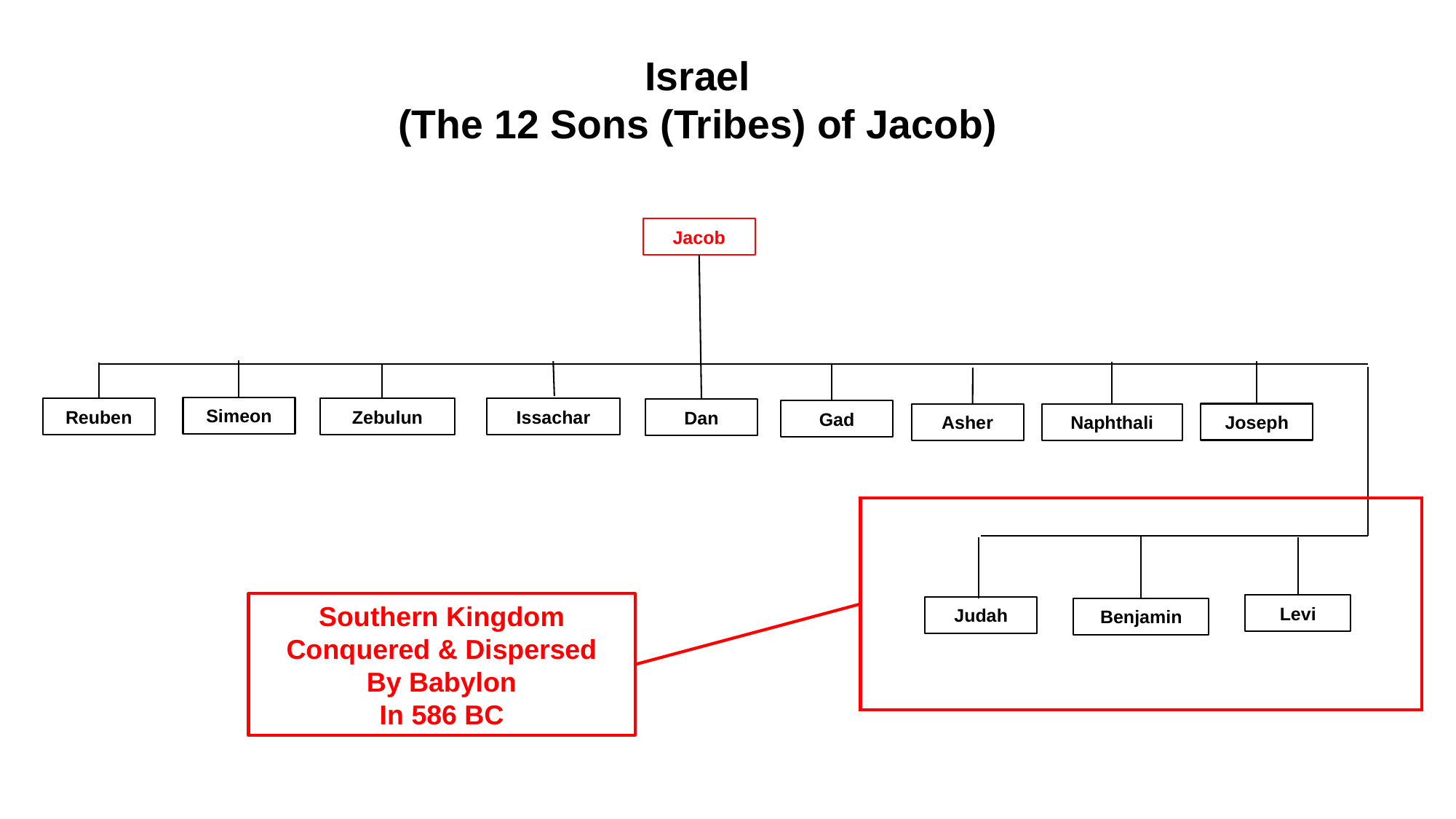

Israel
(The 12 Sons (Tribes) of Jacob)
Jacob
Simeon
Reuben
Zebulun
Issachar
Dan
Gad
Joseph
Asher
Naphthali

Southern Kingdom
Conquered & Dispersed
By Babylon
In 586 BC
Levi
Judah
Benjamin